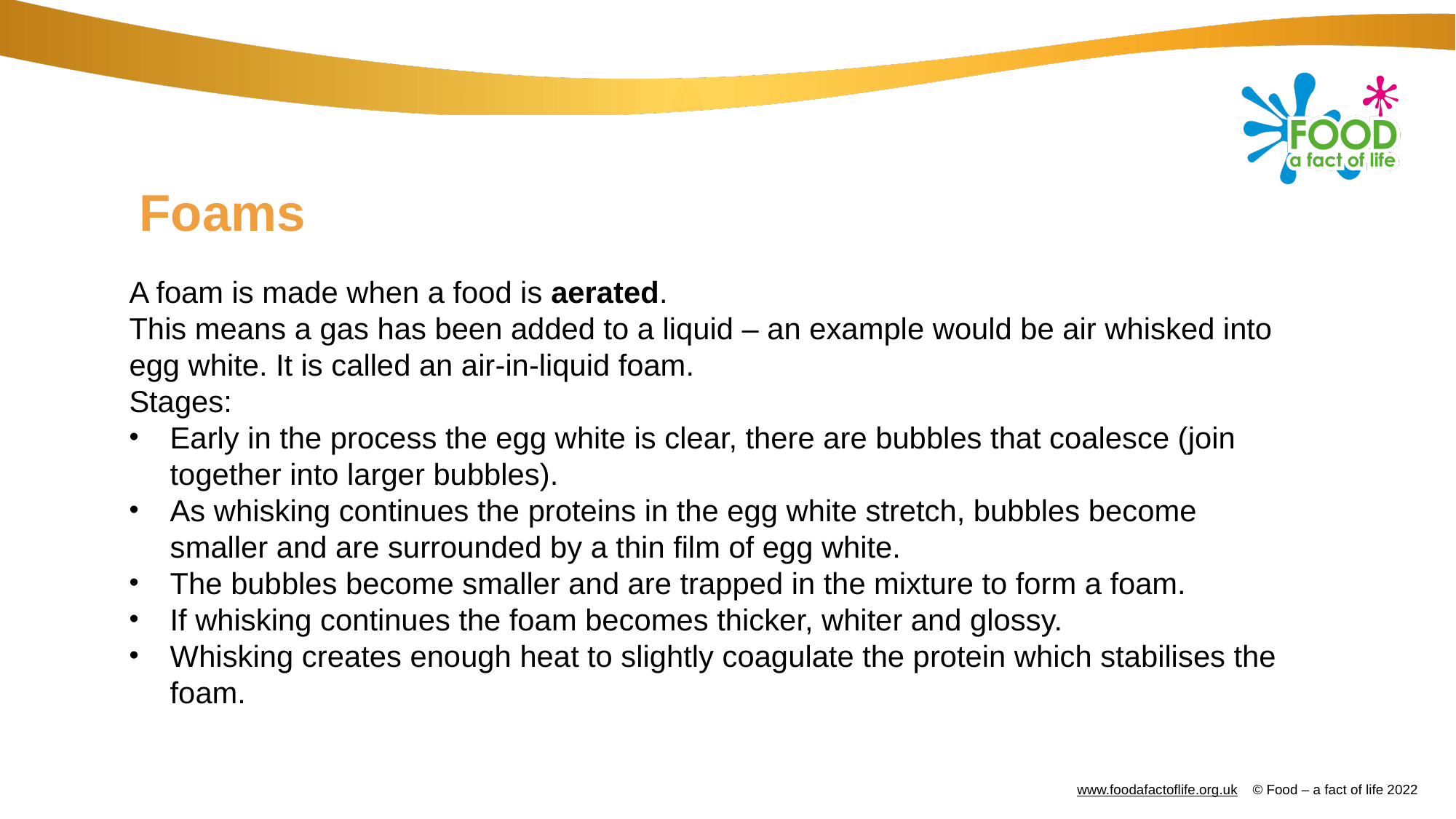

# Foams
A foam is made when a food is aerated.
This means a gas has been added to a liquid – an example would be air whisked into egg white. It is called an air-in-liquid foam.
Stages:
Early in the process the egg white is clear, there are bubbles that coalesce (join together into larger bubbles).
As whisking continues the proteins in the egg white stretch, bubbles become smaller and are surrounded by a thin film of egg white.
The bubbles become smaller and are trapped in the mixture to form a foam.
If whisking continues the foam becomes thicker, whiter and glossy.
Whisking creates enough heat to slightly coagulate the protein which stabilises the foam.